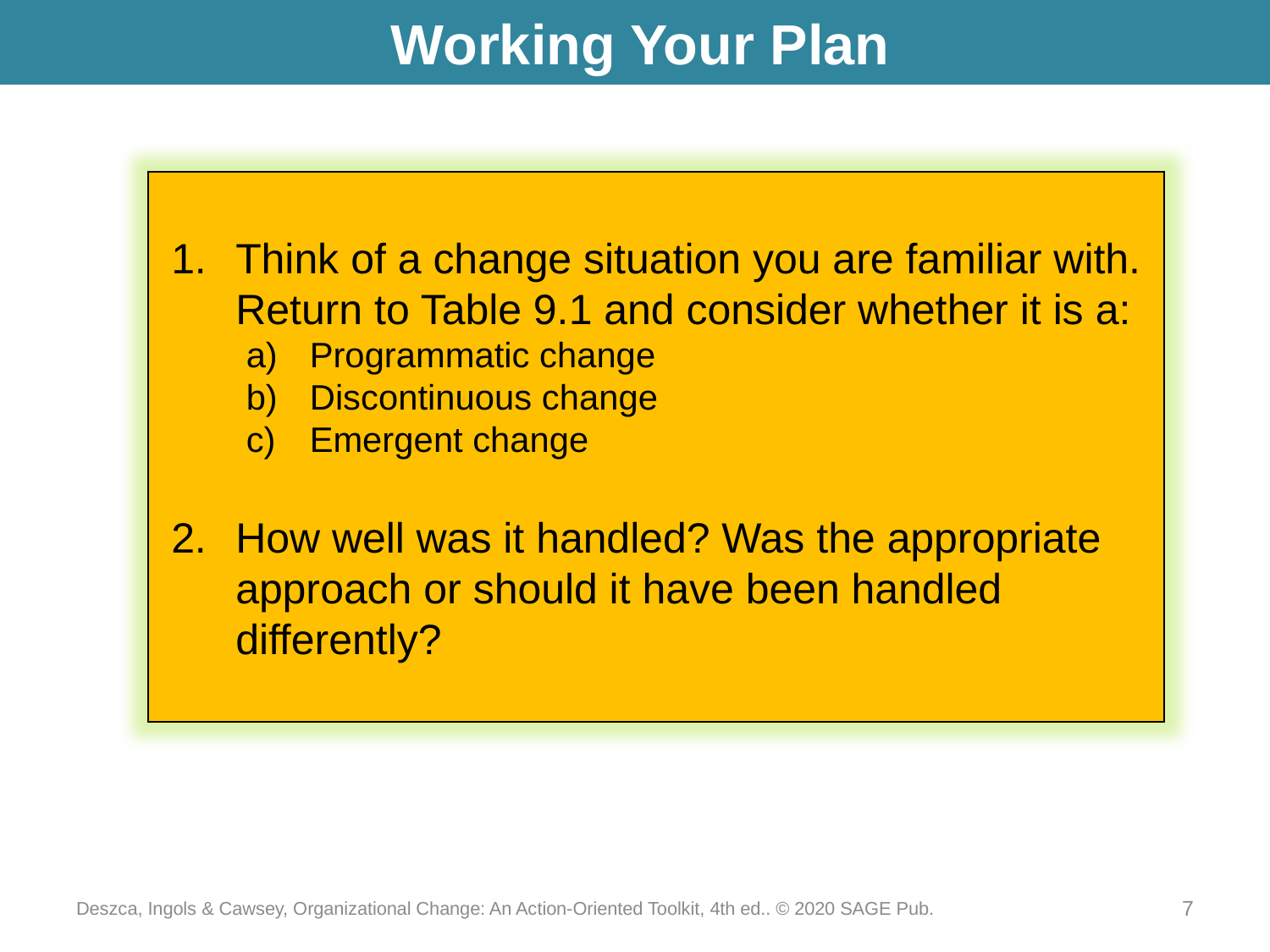

# Working Your Plan

Think of a change situation you are familiar with.  Return to Table 9.1 and consider whether it is a:
Programmatic change
Discontinuous change
Emergent change

How well was it handled? Was the appropriate approach or should it have been handled differently?

Deszca, Ingols & Cawsey, Organizational Change: An Action-Oriented Toolkit, 4th ed.. © 2020 SAGE Pub.
7